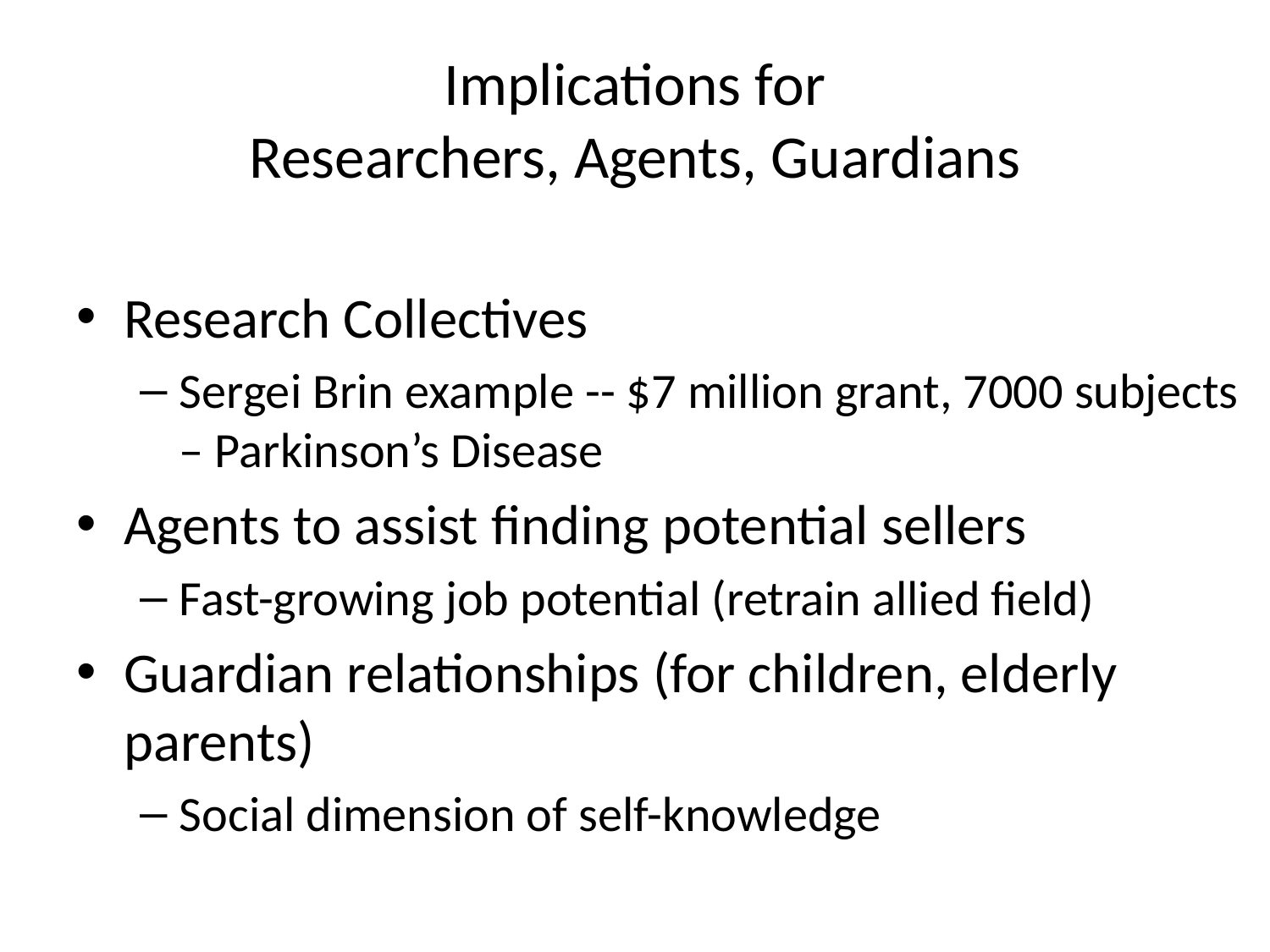

# Implications for Researchers, Agents, Guardians
Research Collectives
Sergei Brin example -- $7 million grant, 7000 subjects – Parkinson’s Disease
Agents to assist finding potential sellers
Fast-growing job potential (retrain allied field)
Guardian relationships (for children, elderly parents)
Social dimension of self-knowledge